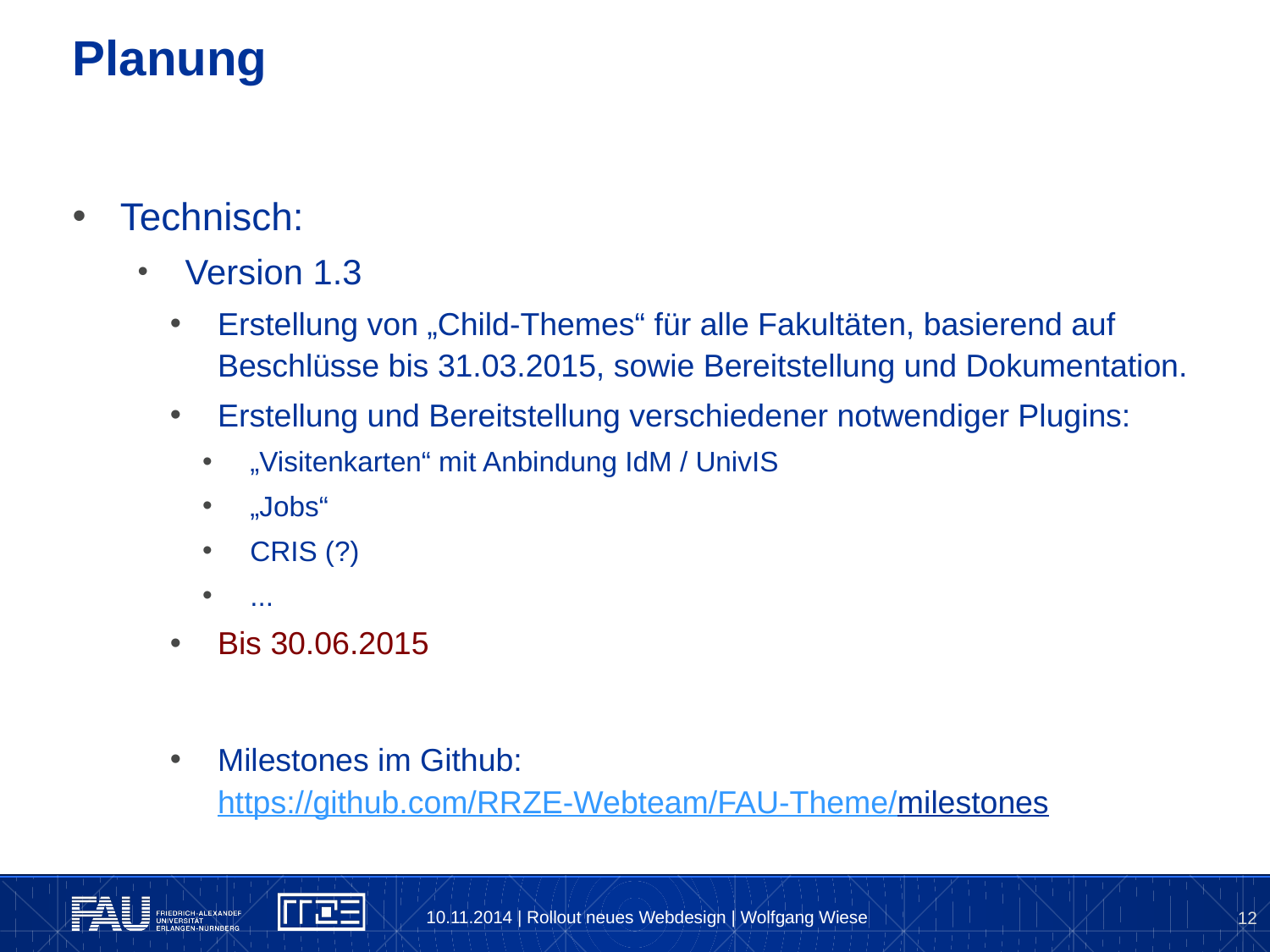

# Planung
Technisch:
Version 1.3
Erstellung von „Child-Themes“ für alle Fakultäten, basierend auf Beschlüsse bis 31.03.2015, sowie Bereitstellung und Dokumentation.
Erstellung und Bereitstellung verschiedener notwendiger Plugins:
„Visitenkarten“ mit Anbindung IdM / UnivIS
„Jobs“
CRIS (?)
...
Bis 30.06.2015

Milestones im Github: https://github.com/RRZE-Webteam/FAU-Theme/milestones

10.11.2014 | Rollout neues Webdesign | Wolfgang Wiese